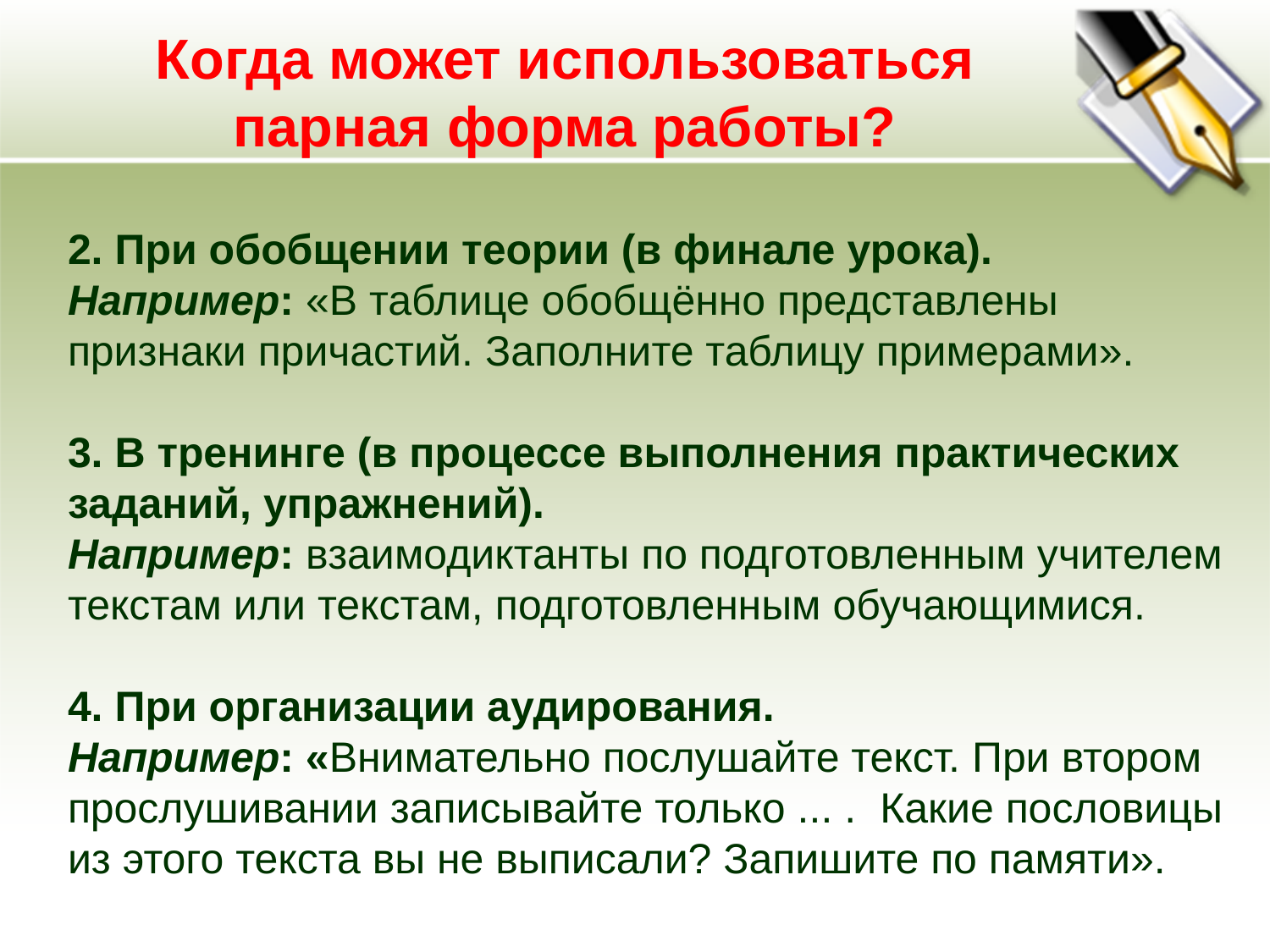

# Когда может использоваться парная форма работы?
2. При обобщении теории (в финале урока).
Например: «В таблице обобщённо представлены признаки причастий. Заполните таблицу примерами».

3. В тренинге (в процессе выполнения практических заданий, упражнений).
Например: взаимодиктанты по подготовленным учителем текстам или текстам, подготовленным обучающимися.

4. При организации аудирования.
Например: «Внимательно послушайте текст. При втором прослушивании записывайте только ... .  Какие пословицы из этого текста вы не выписали? Запишите по памяти».